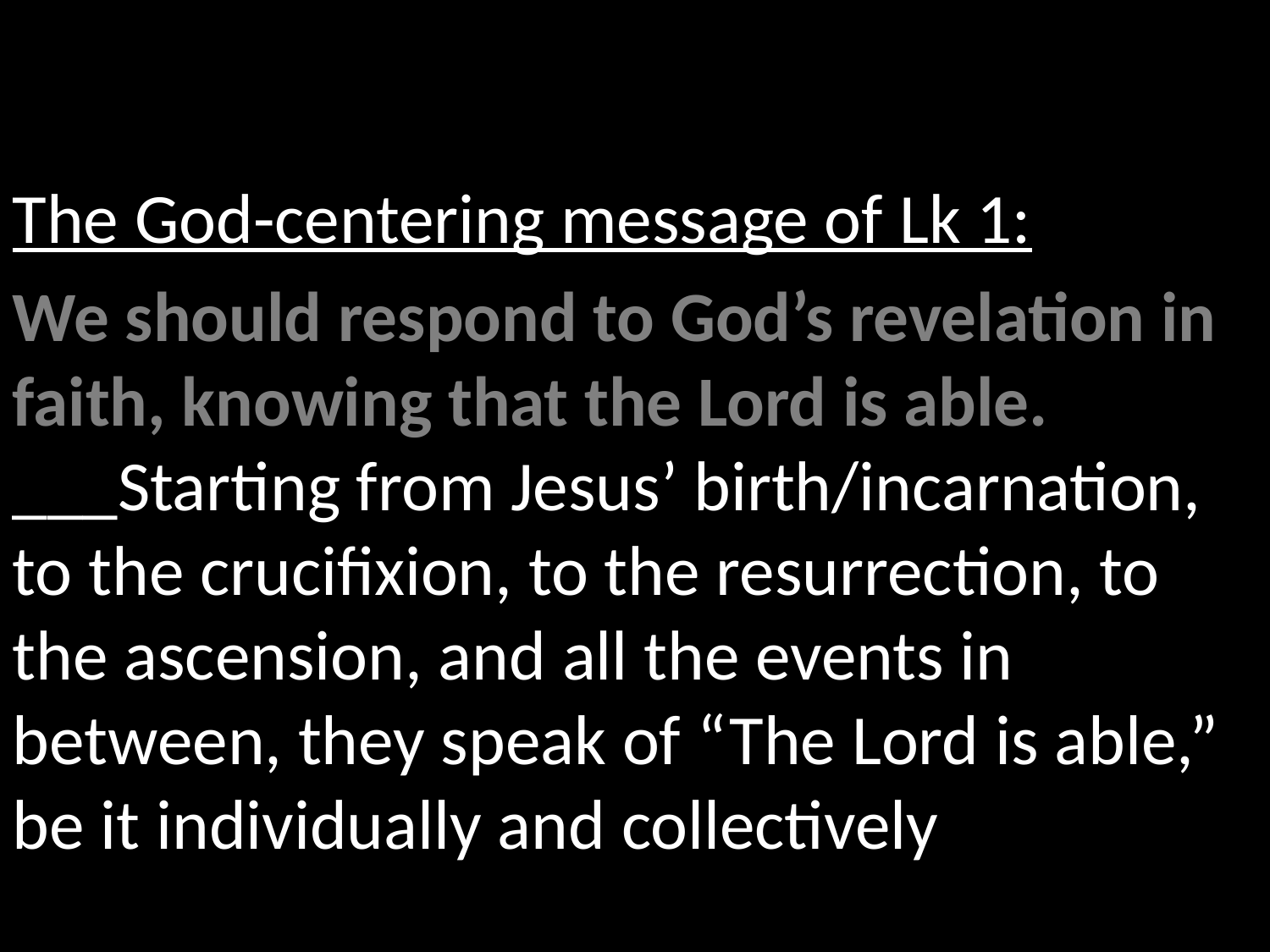

The God-centering message of Lk 1:
We should respond to God’s revelation in faith, knowing that the Lord is able.
___Starting from Jesus’ birth/incarnation, to the crucifixion, to the resurrection, to the ascension, and all the events in between, they speak of “The Lord is able,” be it individually and collectively